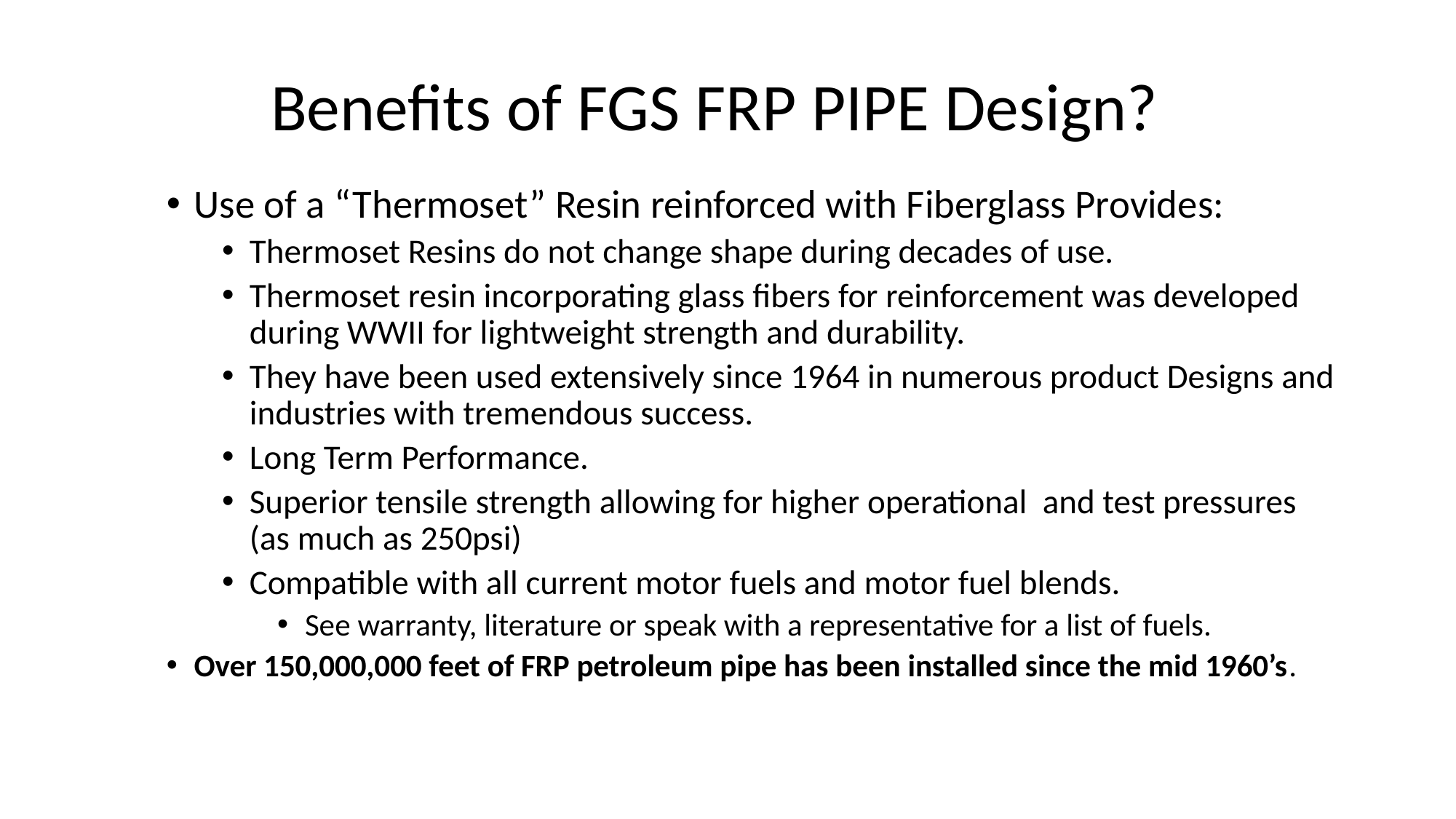

# Benefits of FGS FRP PIPE Design?
Use of a “Thermoset” Resin reinforced with Fiberglass Provides:
Thermoset Resins do not change shape during decades of use.
Thermoset resin incorporating glass fibers for reinforcement was developed during WWII for lightweight strength and durability.
They have been used extensively since 1964 in numerous product Designs and industries with tremendous success.
Long Term Performance.
Superior tensile strength allowing for higher operational  and test pressures (as much as 250psi)
Compatible with all current motor fuels and motor fuel blends.
See warranty, literature or speak with a representative for a list of fuels.
Over 150,000,000 feet of FRP petroleum pipe has been installed since the mid 1960’s.